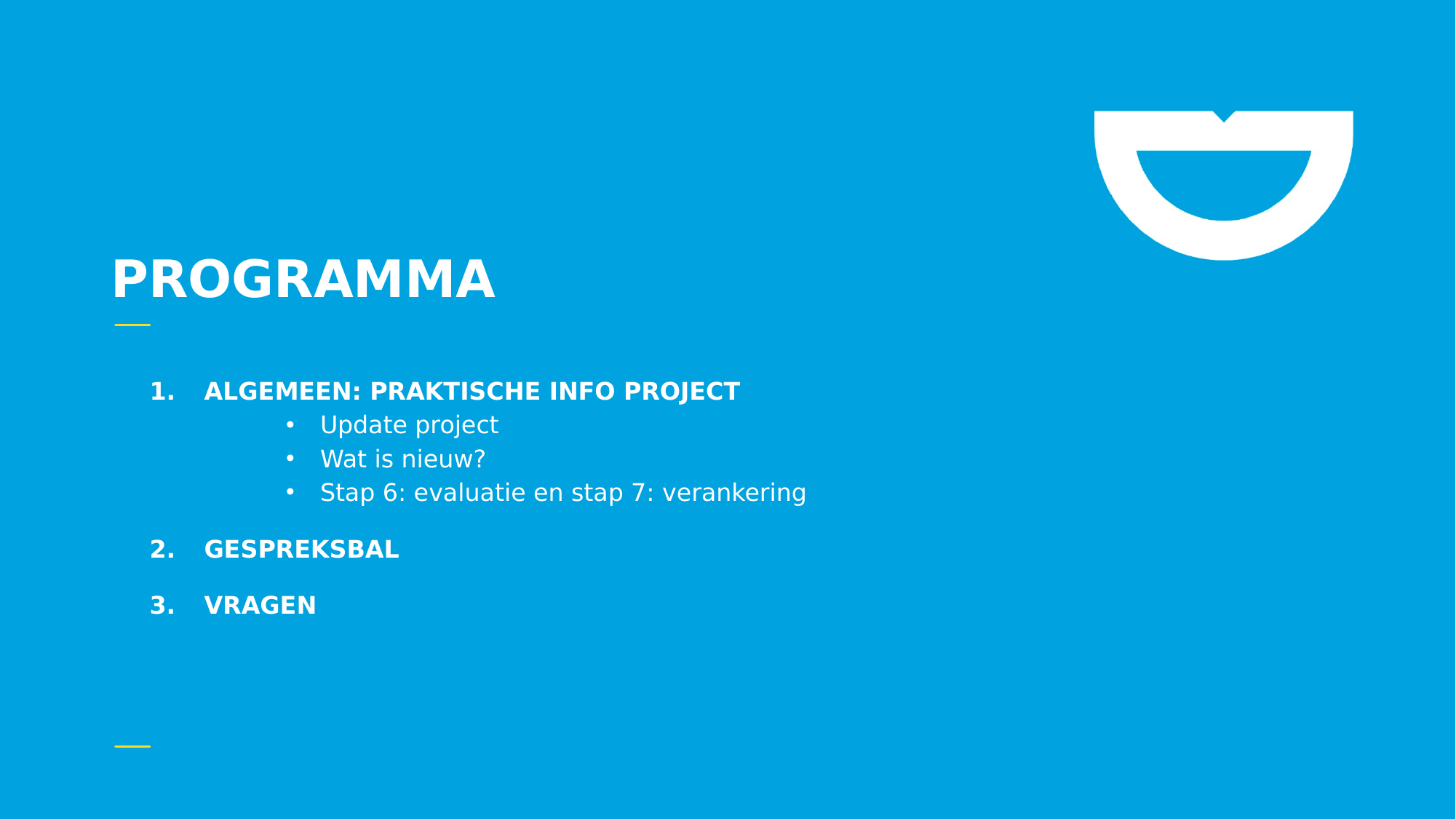

# Programma
Algemeen: praktische info project
Update project
Wat is nieuw?
Stap 6: evaluatie en stap 7: verankering
Gespreksbal
Vragen